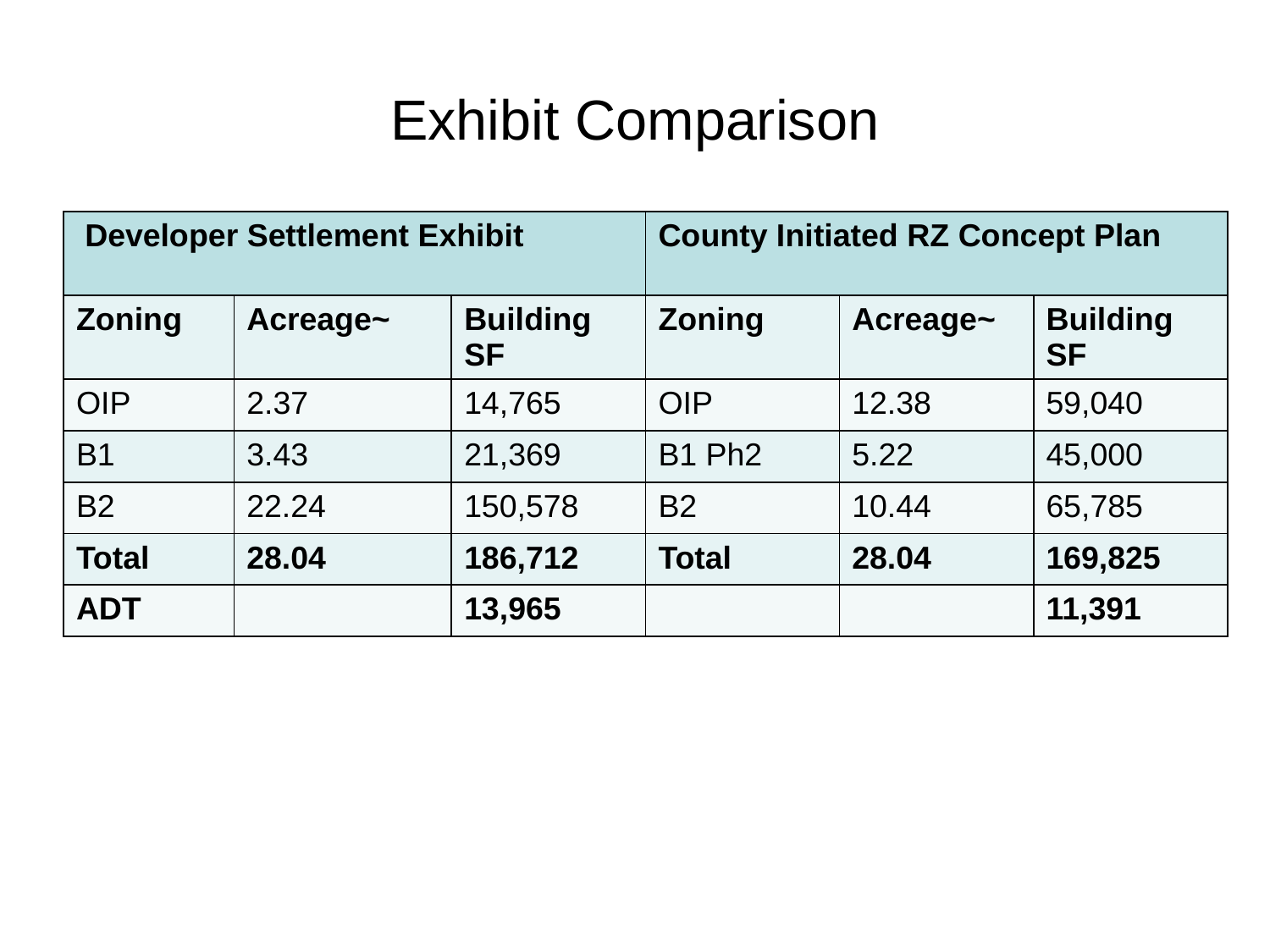

# Exhibit Comparison
| Developer Settlement Exhibit |  |  | County Initiated RZ Concept Plan |  |  |
| --- | --- | --- | --- | --- | --- |
| Zoning | Acreage~ | Building SF | Zoning | Acreage~ | Building SF |
| OIP | 2.37 | 14,765 | OIP | 12.38 | 59,040 |
| B1 | 3.43 | 21,369 | B1 Ph2 | 5.22 | 45,000 |
| B2 | 22.24 | 150,578 | B2 | 10.44 | 65,785 |
| Total | 28.04 | 186,712 | Total | 28.04 | 169,825 |
| ADT |  | 13,965 |  |  | 11,391 |